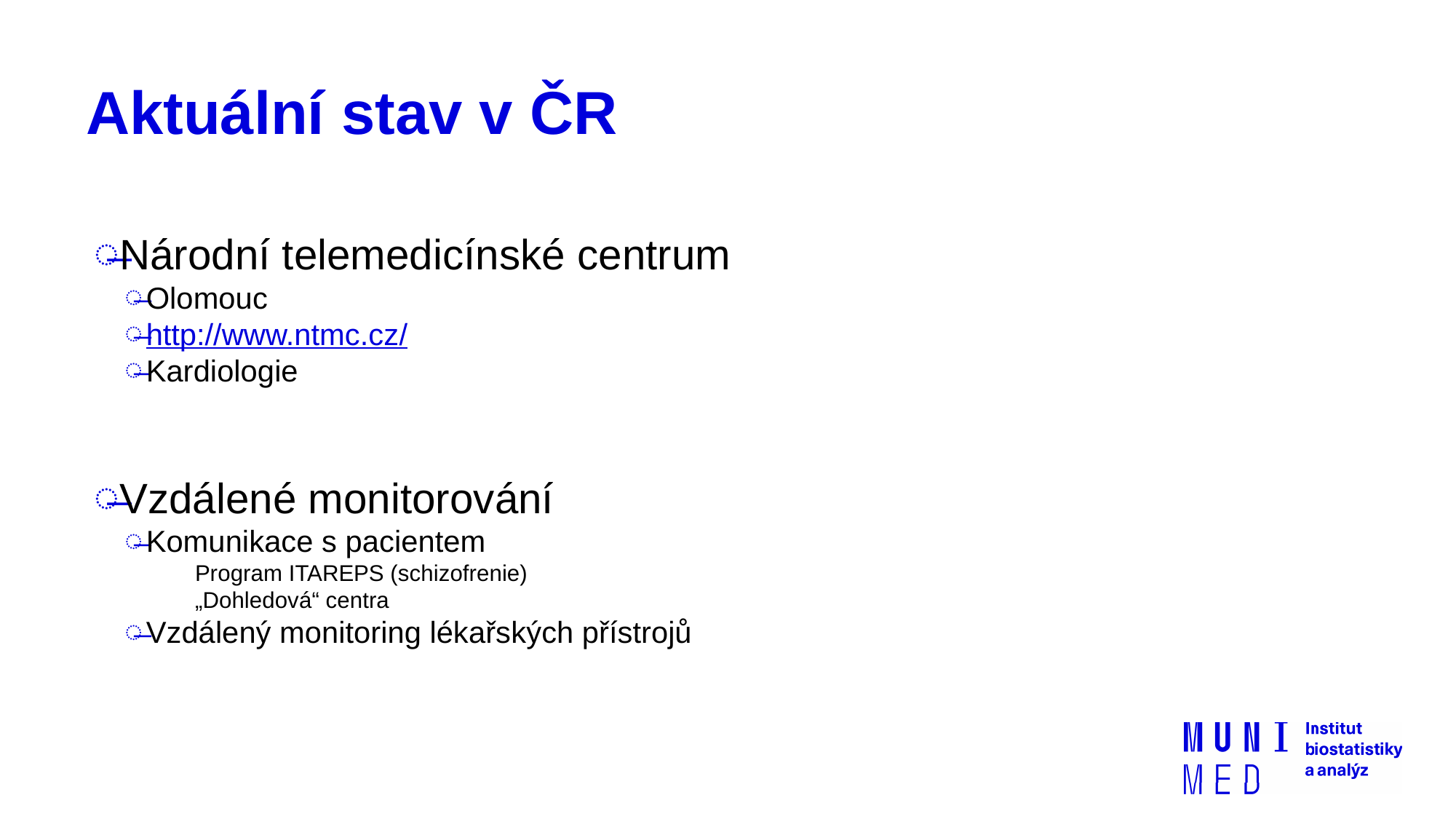

# Aktuální stav v ČR
Národní telemedicínské centrum
Olomouc
http://www.ntmc.cz/
Kardiologie

Vzdálené monitorování
Komunikace s pacientem
Program ITAREPS (schizofrenie)
„Dohledová“ centra
Vzdálený monitoring lékařských přístrojů